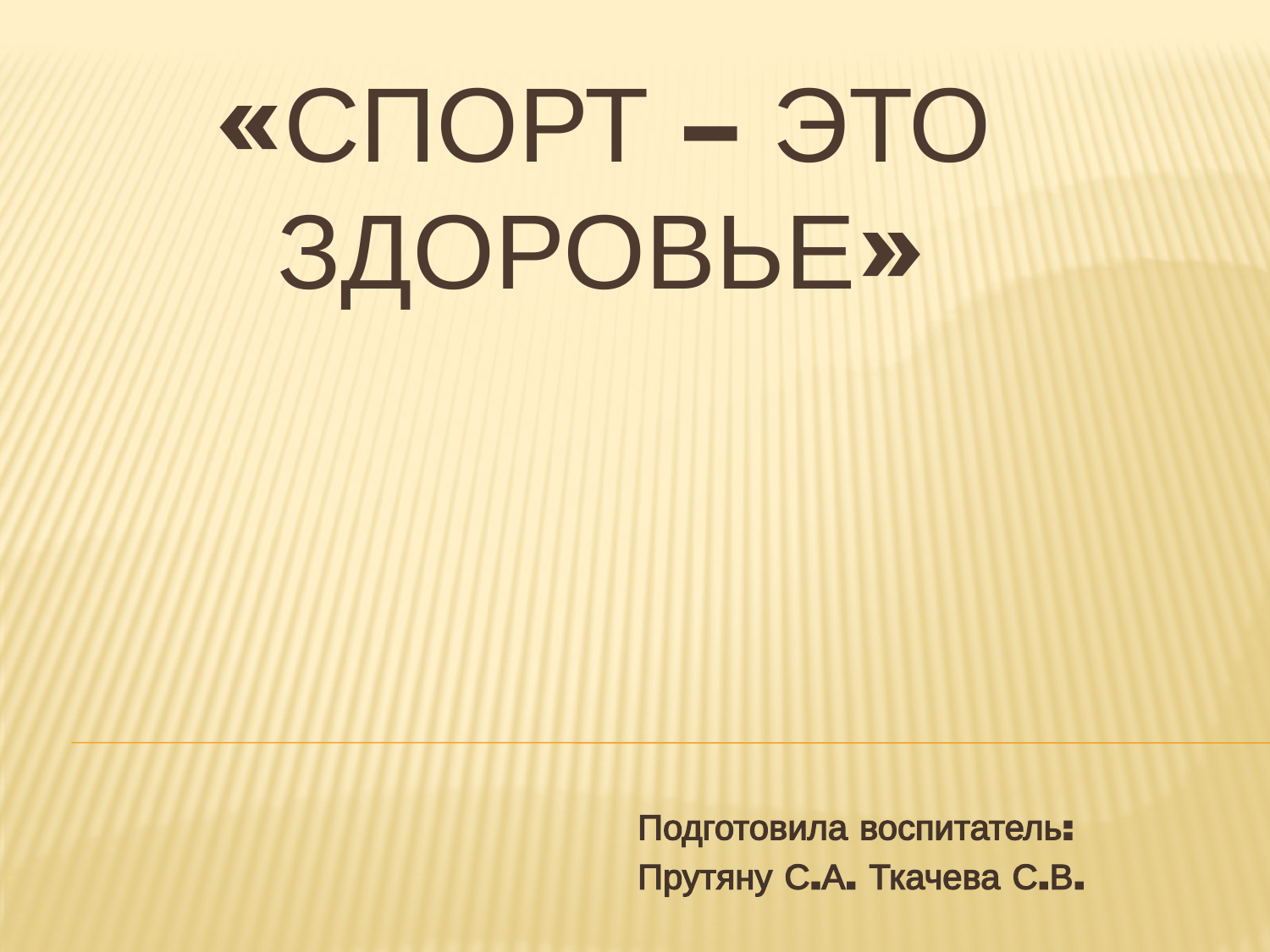

# «Спорт – это здоровье»
Подготовила воспитатель:
Прутяну С.А. Ткачева С.В.